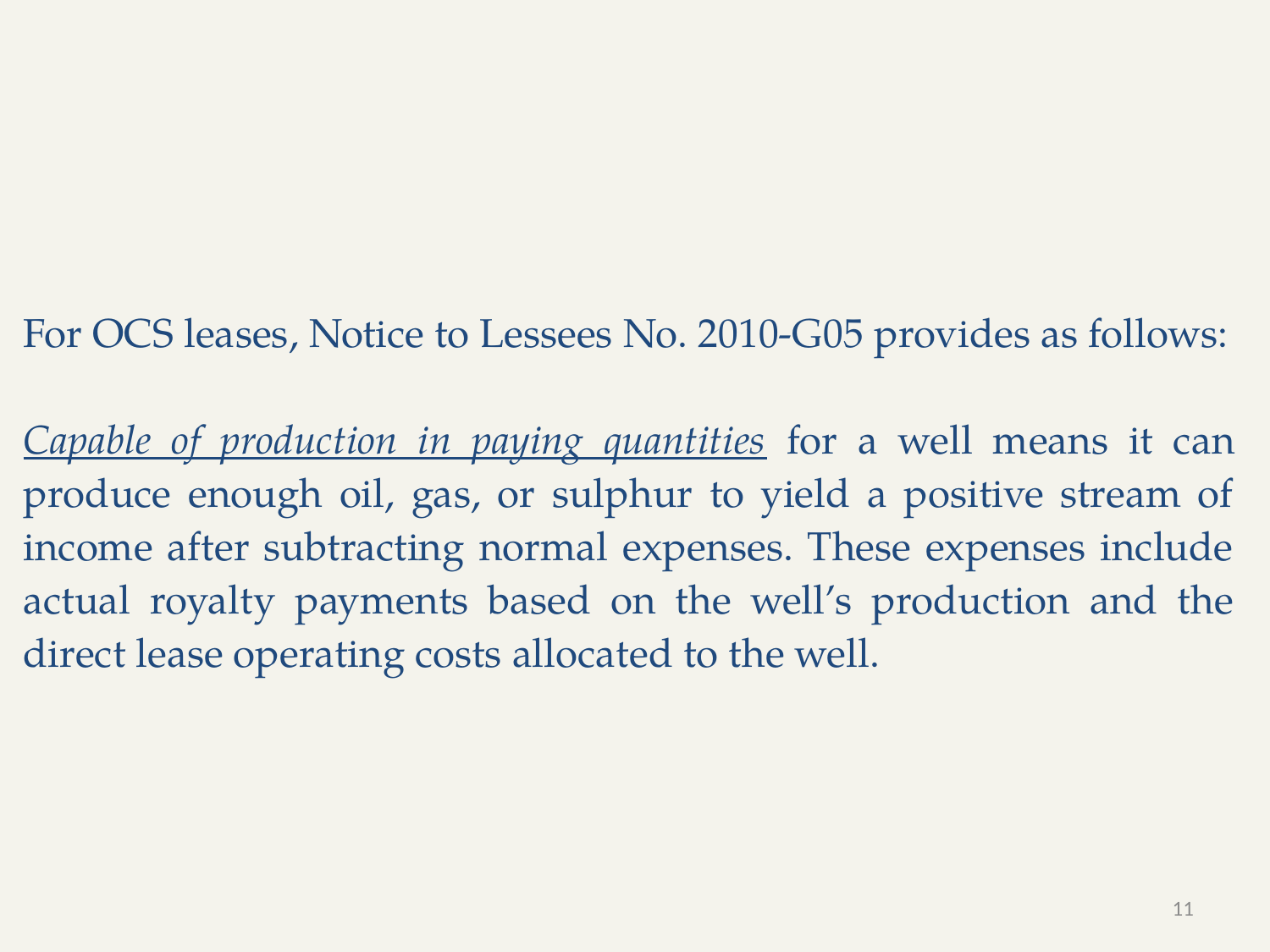

For OCS leases, Notice to Lessees No. 2010-G05 provides as follows:

Capable of production in paying quantities for a well means it can produce enough oil, gas, or sulphur to yield a positive stream of income after subtracting normal expenses. These expenses include actual royalty payments based on the well’s production and the direct lease operating costs allocated to the well.

11